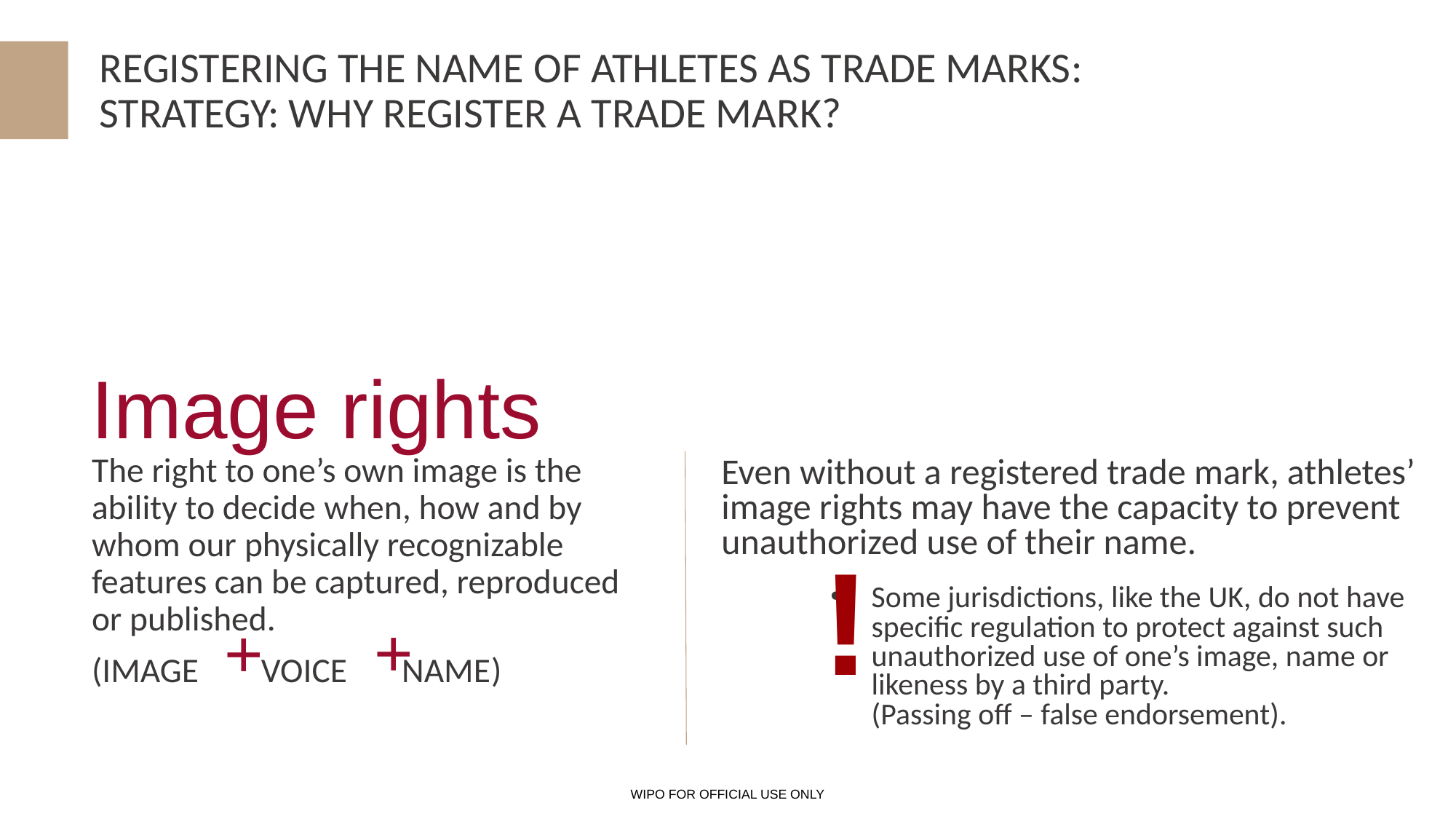

REGISTERING THE NAME OF ATHLETES AS TRADE MARKS:
STRATEGY: WHY REGISTER A TRADE MARK?

Image rights
The right to one’s own image is the ability to decide when, how and by whom our physically recognizable features can be captured, reproduced or published.
(IMAGE        VOICE       NAME)
Even without a registered trade mark, athletes’ image rights may have the capacity to prevent unauthorized use of their name.

Some jurisdictions, like the UK, do not have specific regulation to protect against such unauthorized use of one’s image, name or likeness by a third party.
(Passing off – false endorsement).
!
+
+